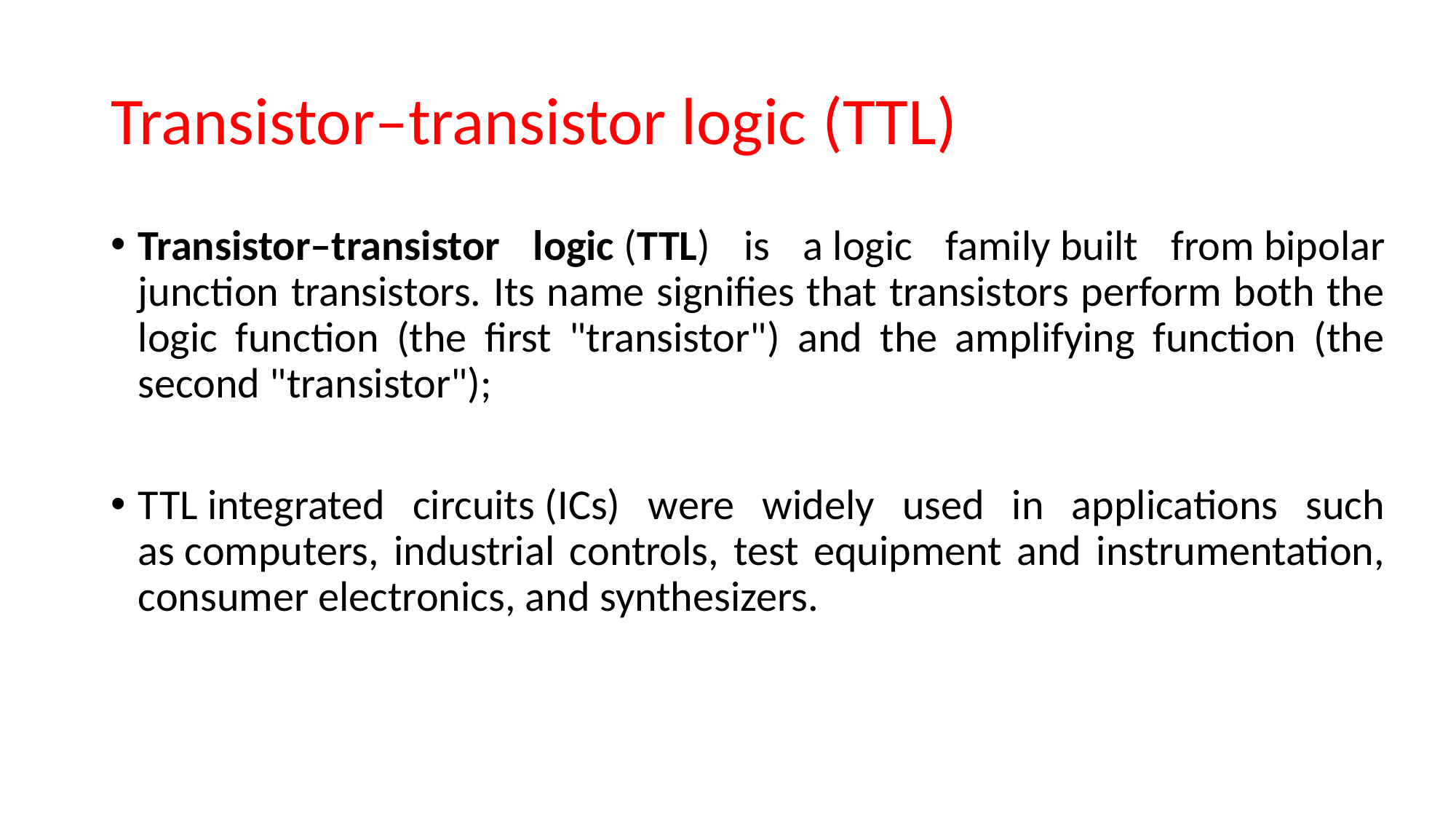

# Transistor–transistor logic (TTL)
Transistor–transistor logic (TTL) is a logic family built from bipolar junction transistors. Its name signifies that transistors perform both the logic function (the first "transistor") and the amplifying function (the second "transistor");

TTL integrated circuits (ICs) were widely used in applications such as computers, industrial controls, test equipment and instrumentation, consumer electronics, and synthesizers.